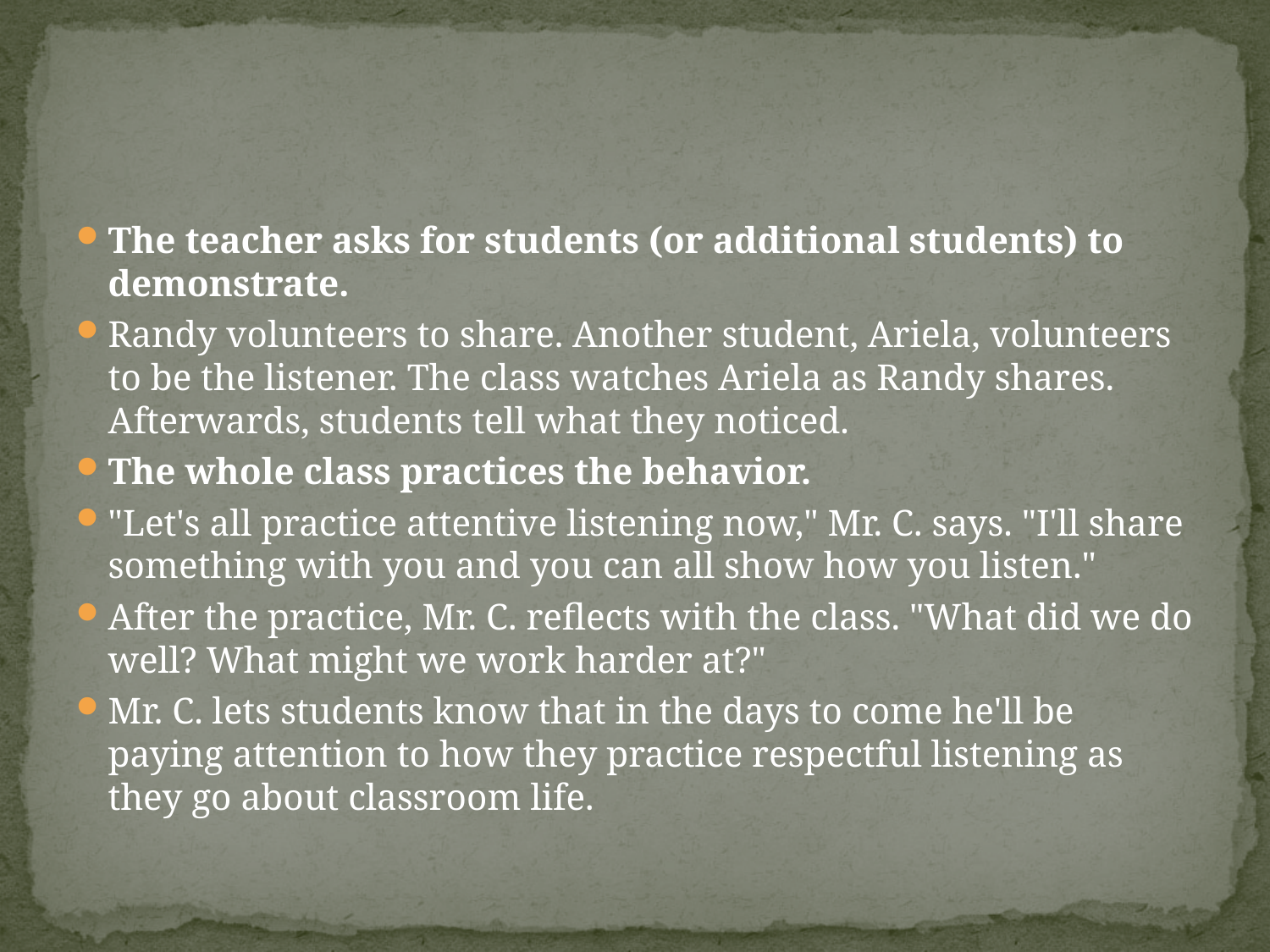

#
The teacher asks for students (or additional students) to demonstrate.
Randy volunteers to share. Another student, Ariela, volunteers to be the listener. The class watches Ariela as Randy shares. Afterwards, students tell what they noticed.
The whole class practices the behavior.
"Let's all practice attentive listening now," Mr. C. says. "I'll share something with you and you can all show how you listen."
After the practice, Mr. C. reflects with the class. "What did we do well? What might we work harder at?"
Mr. C. lets students know that in the days to come he'll be paying attention to how they practice respectful listening as they go about classroom life.